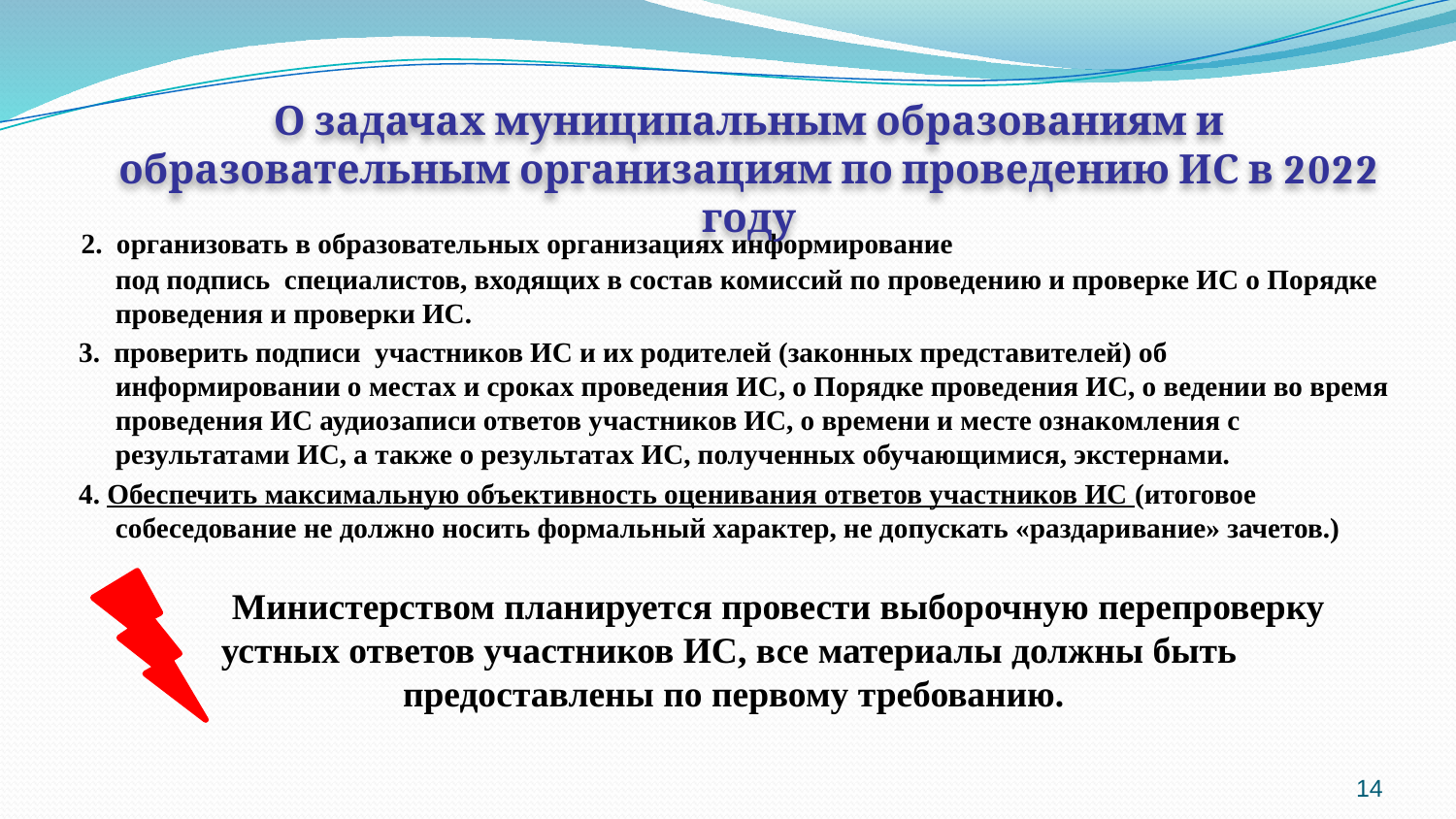

О задачах муниципальным образованиям и образовательным организациям по проведению ИС в 2022 году

 2.  организовать в образовательных организациях информирование
под подпись  специалистов, входящих в состав комиссий по проведению и проверке ИС о Порядке проведения и проверки ИС.
 3.  проверить подписи  участников ИС и их родителей (законных представителей) об информировании о местах и сроках проведения ИС, о Порядке проведения ИС, о ведении во время проведения ИС аудиозаписи ответов участников ИС, о времени и месте ознакомления с результатами ИС, а также о результатах ИС, полученных обучающимися, экстернами.
 4. Обеспечить максимальную объективность оценивания ответов участников ИС (итоговое собеседование не должно носить формальный характер, не допускать «раздаривание» зачетов.)

              Министерством планируется провести выборочную перепроверку
устных ответов участников ИС, все материалы должны быть
предоставлены по первому требованию.

14